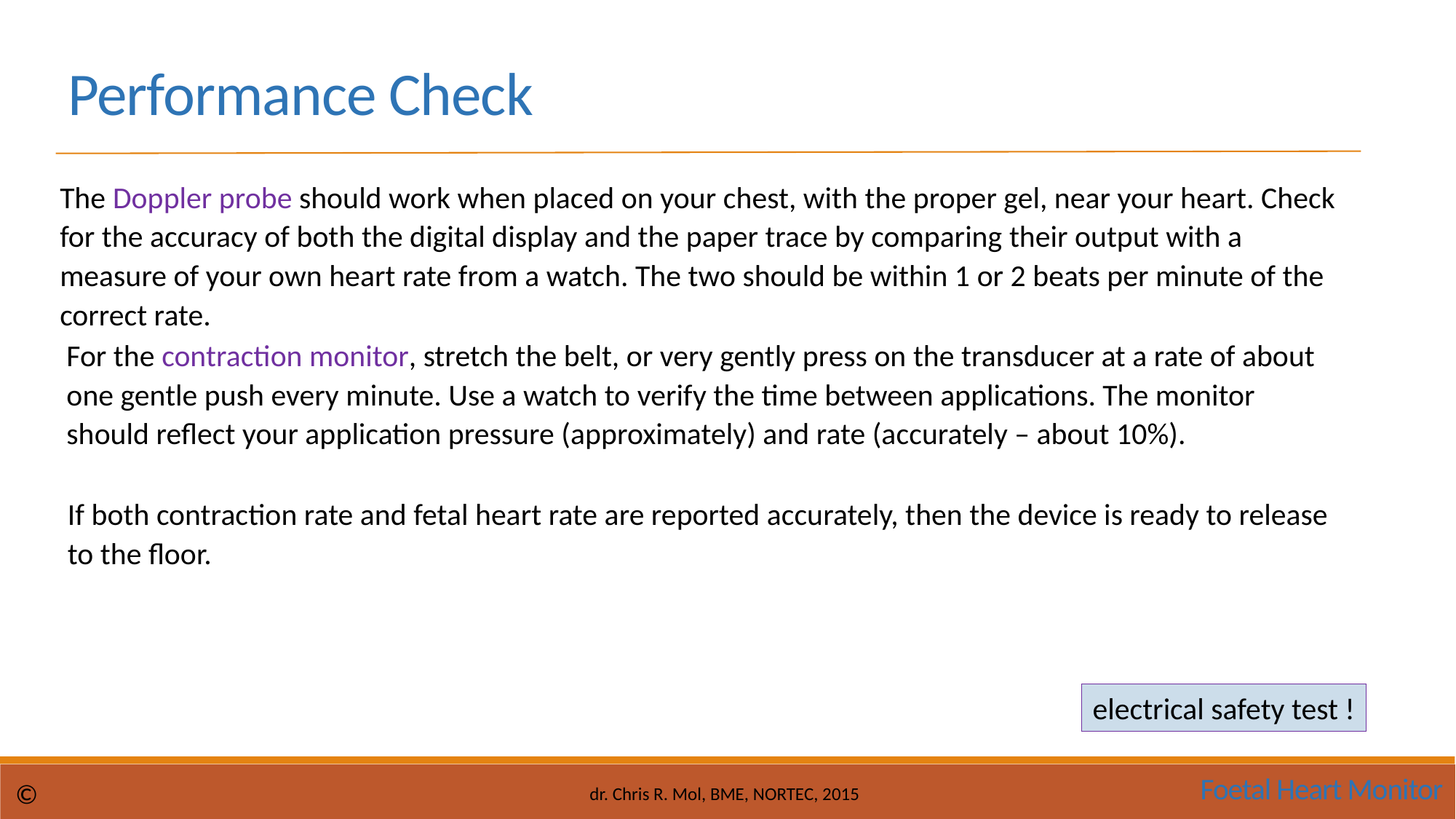

Performance Check
The Doppler probe should work when placed on your chest, with the proper gel, near your heart. Check for the accuracy of both the digital display and the paper trace by comparing their output with a measure of your own heart rate from a watch. The two should be within 1 or 2 beats per minute of the correct rate.
For the contraction monitor, stretch the belt, or very gently press on the transducer at a rate of about one gentle push every minute. Use a watch to verify the time between applications. The monitor should reflect your application pressure (approximately) and rate (accurately – about 10%).
If both contraction rate and fetal heart rate are reported accurately, then the device is ready to release to the floor.
electrical safety test !
Foetal Heart Monitor
©
dr. Chris R. Mol, BME, NORTEC, 2015